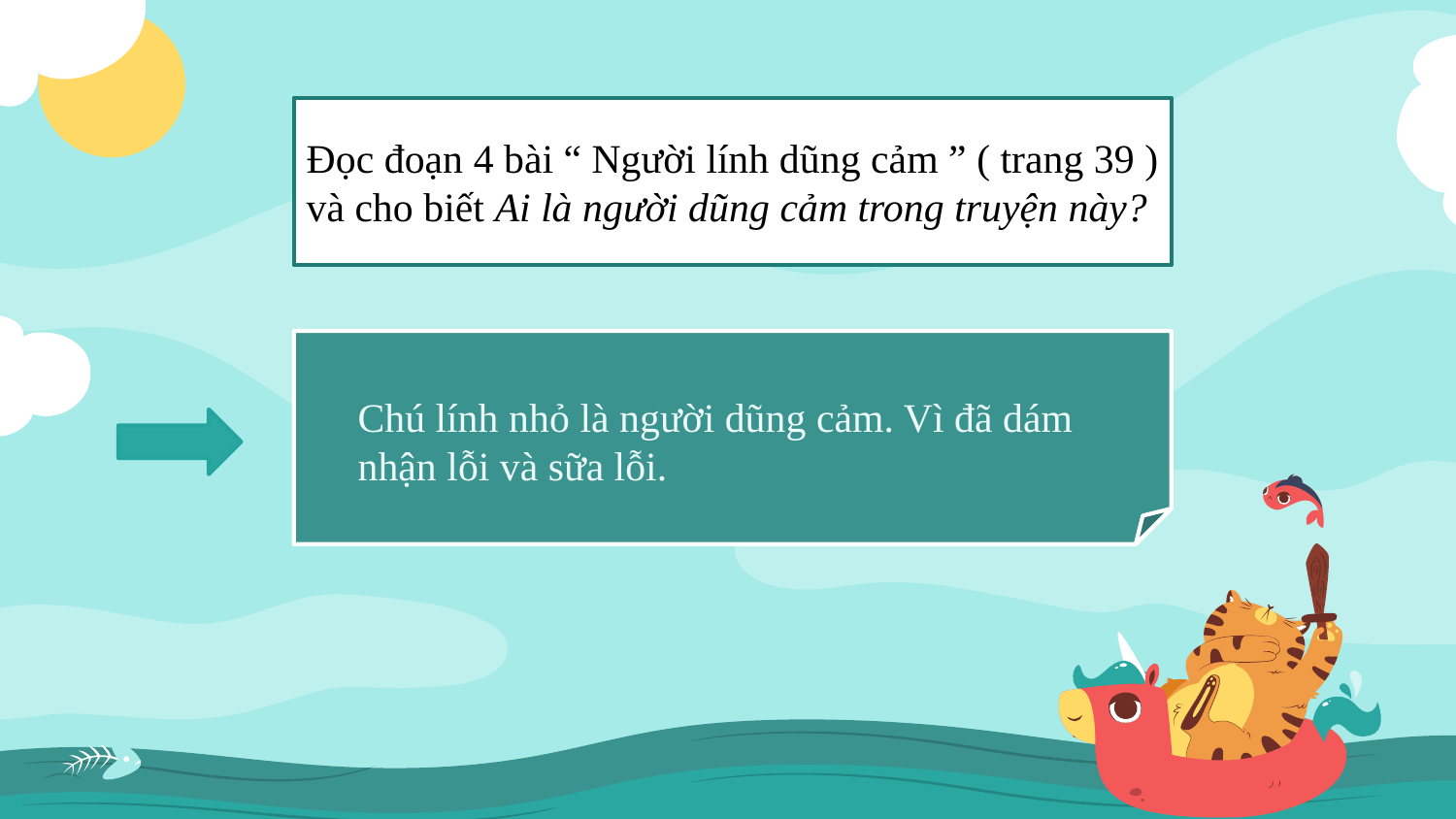

Đọc đoạn 4 bài “ Người lính dũng cảm ” ( trang 39 ) và cho biết Ai là người dũng cảm trong truyện này?

Chú lính nhỏ là người dũng cảm. Vì đã dám nhận lỗi và sữa lỗi.